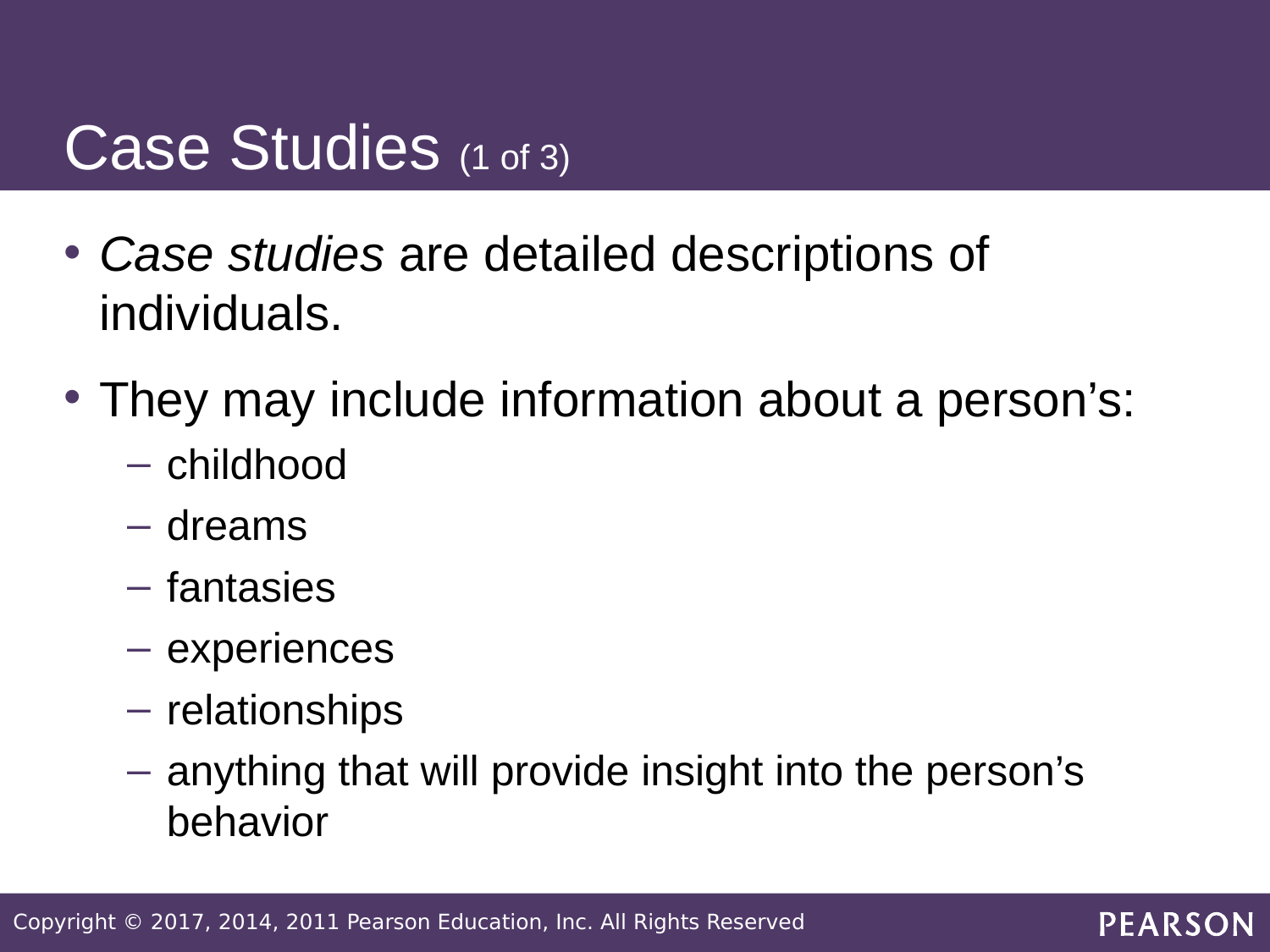

# Case Studies (1 of 3)
Case studies are detailed descriptions of individuals.
They may include information about a person’s:
childhood
dreams
fantasies
experiences
relationships
anything that will provide insight into the person’s behavior